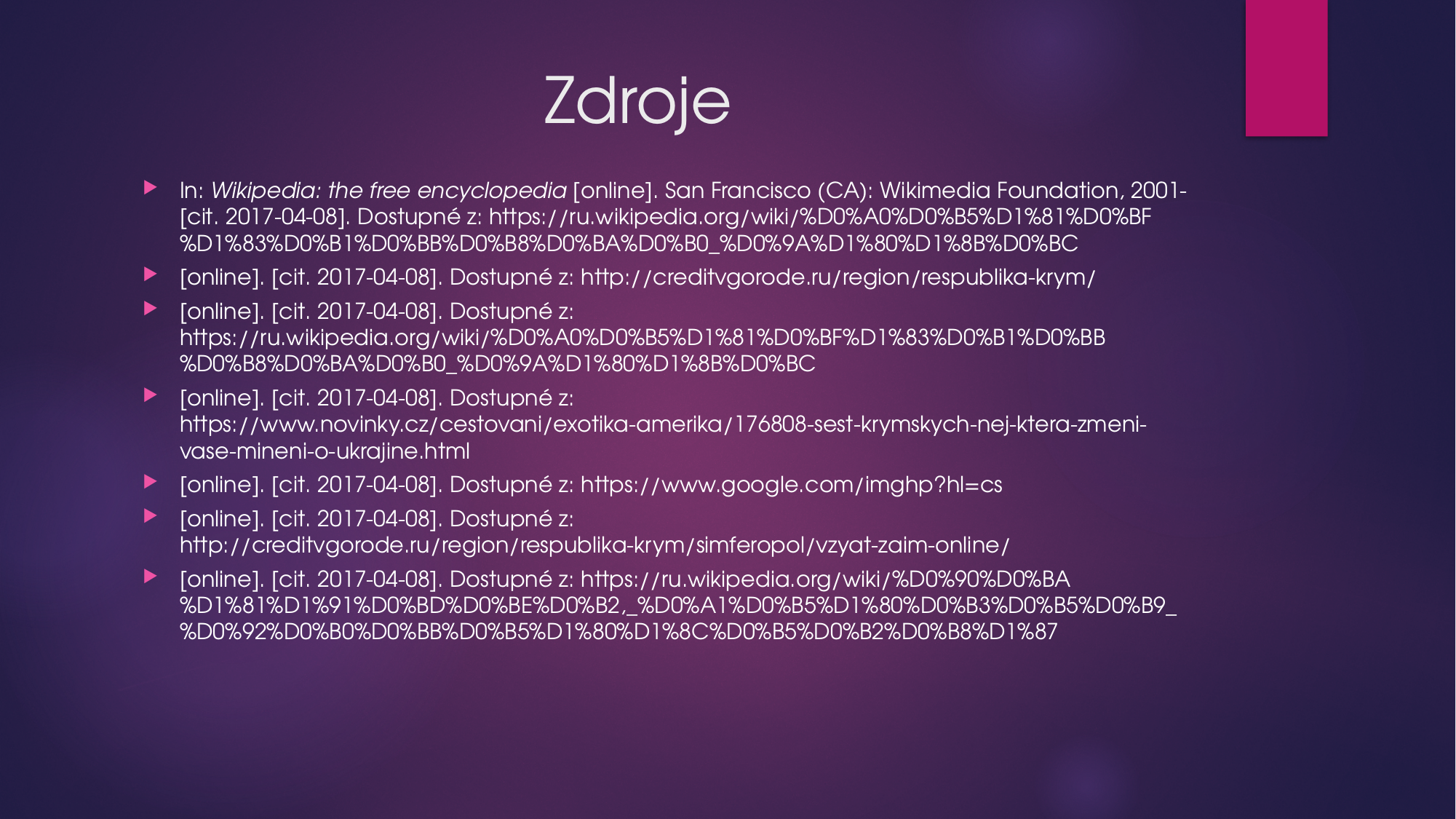

# Zdroje
In: Wikipedia: the free encyclopedia [online]. San Francisco (CA): Wikimedia Foundation, 2001- [cit. 2017-04-08]. Dostupné z: https://ru.wikipedia.org/wiki/%D0%A0%D0%B5%D1%81%D0%BF%D1%83%D0%B1%D0%BB%D0%B8%D0%BA%D0%B0_%D0%9A%D1%80%D1%8B%D0%BC
[online]. [cit. 2017-04-08]. Dostupné z: http://creditvgorode.ru/region/respublika-krym/
[online]. [cit. 2017-04-08]. Dostupné z: https://ru.wikipedia.org/wiki/%D0%A0%D0%B5%D1%81%D0%BF%D1%83%D0%B1%D0%BB%D0%B8%D0%BA%D0%B0_%D0%9A%D1%80%D1%8B%D0%BC
[online]. [cit. 2017-04-08]. Dostupné z: https://www.novinky.cz/cestovani/exotika-amerika/176808-sest-krymskych-nej-ktera-zmeni-vase-mineni-o-ukrajine.html
[online]. [cit. 2017-04-08]. Dostupné z: https://www.google.com/imghp?hl=cs
[online]. [cit. 2017-04-08]. Dostupné z: http://creditvgorode.ru/region/respublika-krym/simferopol/vzyat-zaim-online/
[online]. [cit. 2017-04-08]. Dostupné z: https://ru.wikipedia.org/wiki/%D0%90%D0%BA%D1%81%D1%91%D0%BD%D0%BE%D0%B2,_%D0%A1%D0%B5%D1%80%D0%B3%D0%B5%D0%B9_%D0%92%D0%B0%D0%BB%D0%B5%D1%80%D1%8C%D0%B5%D0%B2%D0%B8%D1%87